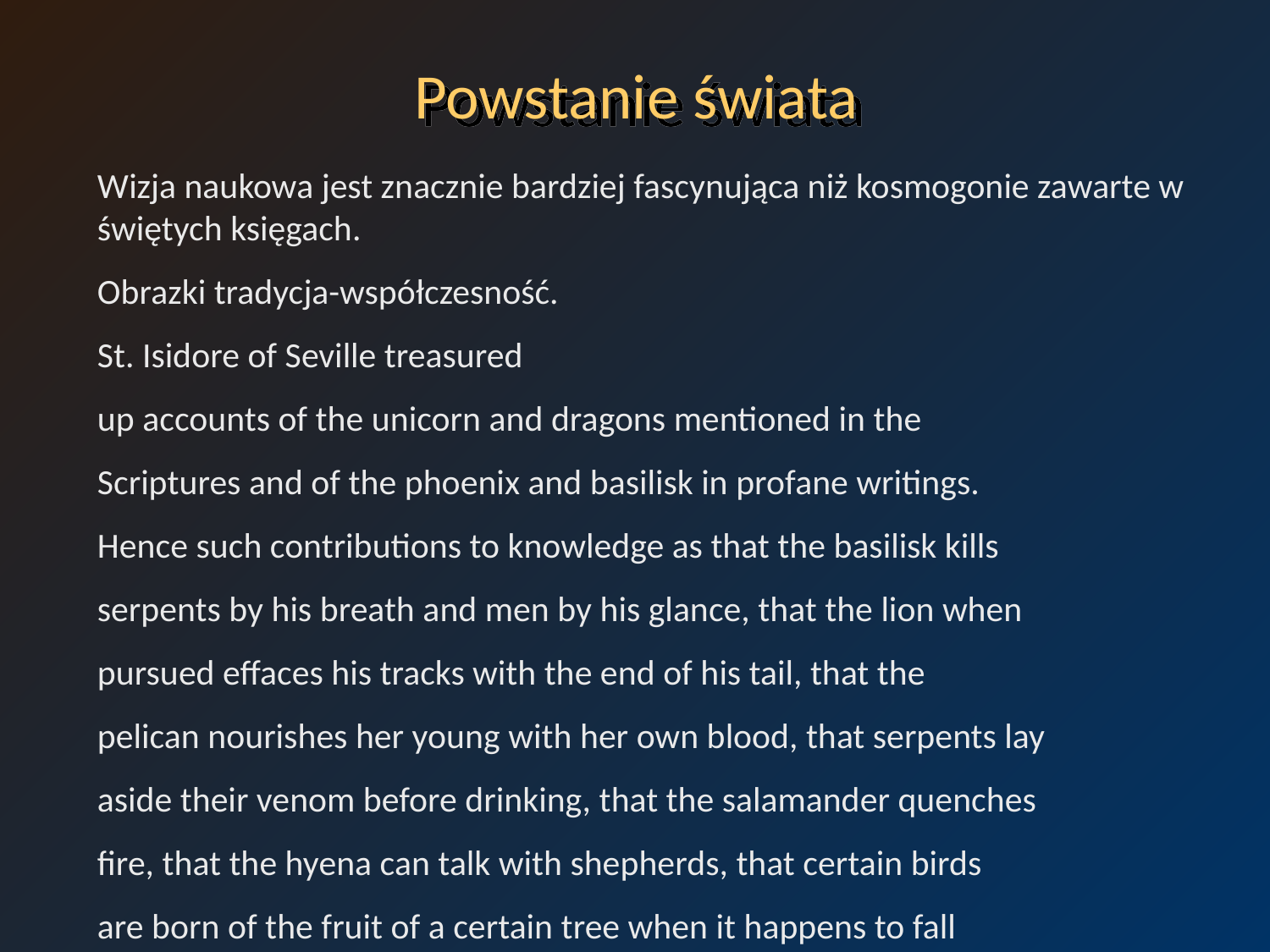

# Powstanie świata
Wizja naukowa jest znacznie bardziej fascynująca niż kosmogonie zawarte w świętych księgach.
Obrazki tradycja-współczesność.
St. Isidore of Seville treasured
up accounts of the unicorn and dragons mentioned in the
Scriptures and of the phoenix and basilisk in profane writings.
Hence such contributions to knowledge as that the basilisk kills
serpents by his breath and men by his glance, that the lion when
pursued effaces his tracks with the end of his tail, that the
pelican nourishes her young with her own blood, that serpents lay
aside their venom before drinking, that the salamander quenches
fire, that the hyena can talk with shepherds, that certain birds
are born of the fruit of a certain tree when it happens to fall
into the water, with other masses of science equally valuable.

William of Normandy, we have this lesson, borrowed from the
Physiologus:  "The lioness giveth birth to cubs which remain
three days without life.  Then cometh the lion, breatheth upon
them, and bringeth them to life....Thus it is that Jesus Christ
during three days was deprived of life, but God the Father raised
him gloriously."
The phoenix rising from his ashes proves the
doctrine of the resurrection; the structure and mischief of
monkeys proves the existence of demons; the fact that certain
monkeys have no tails proves that Satan has been shorn of his
glory; the weasel, which "constantly changes its place, is a
type of the man estranged from the word of God, who findeth no
rest.„